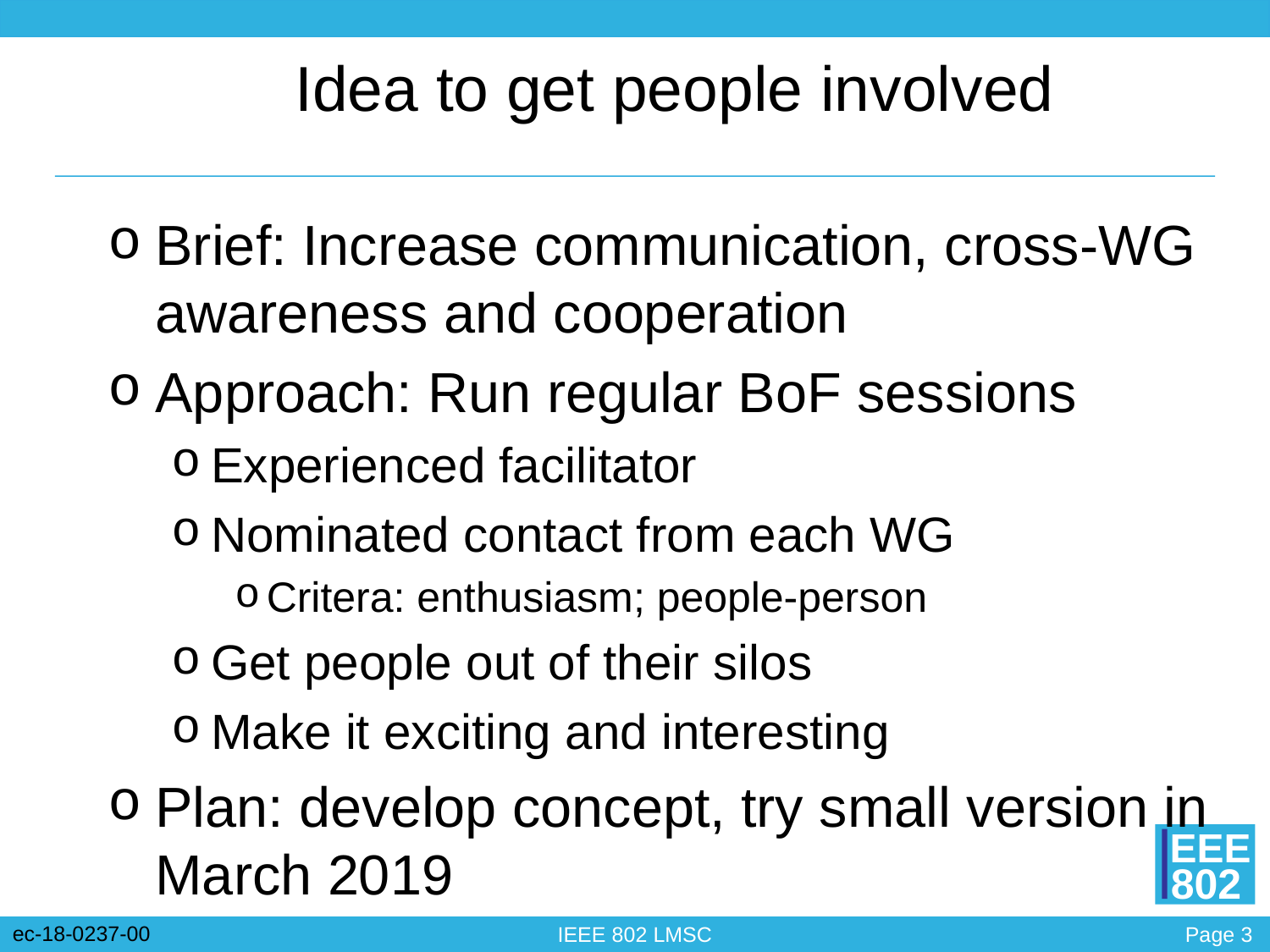

# Idea to get people involved
Brief: Increase communication, cross-WG awareness and cooperation
Approach: Run regular BoF sessions
Experienced facilitator
Nominated contact from each WG
Critera: enthusiasm; people-person
Get people out of their silos
Make it exciting and interesting
Plan: develop concept, try small version in March 2019